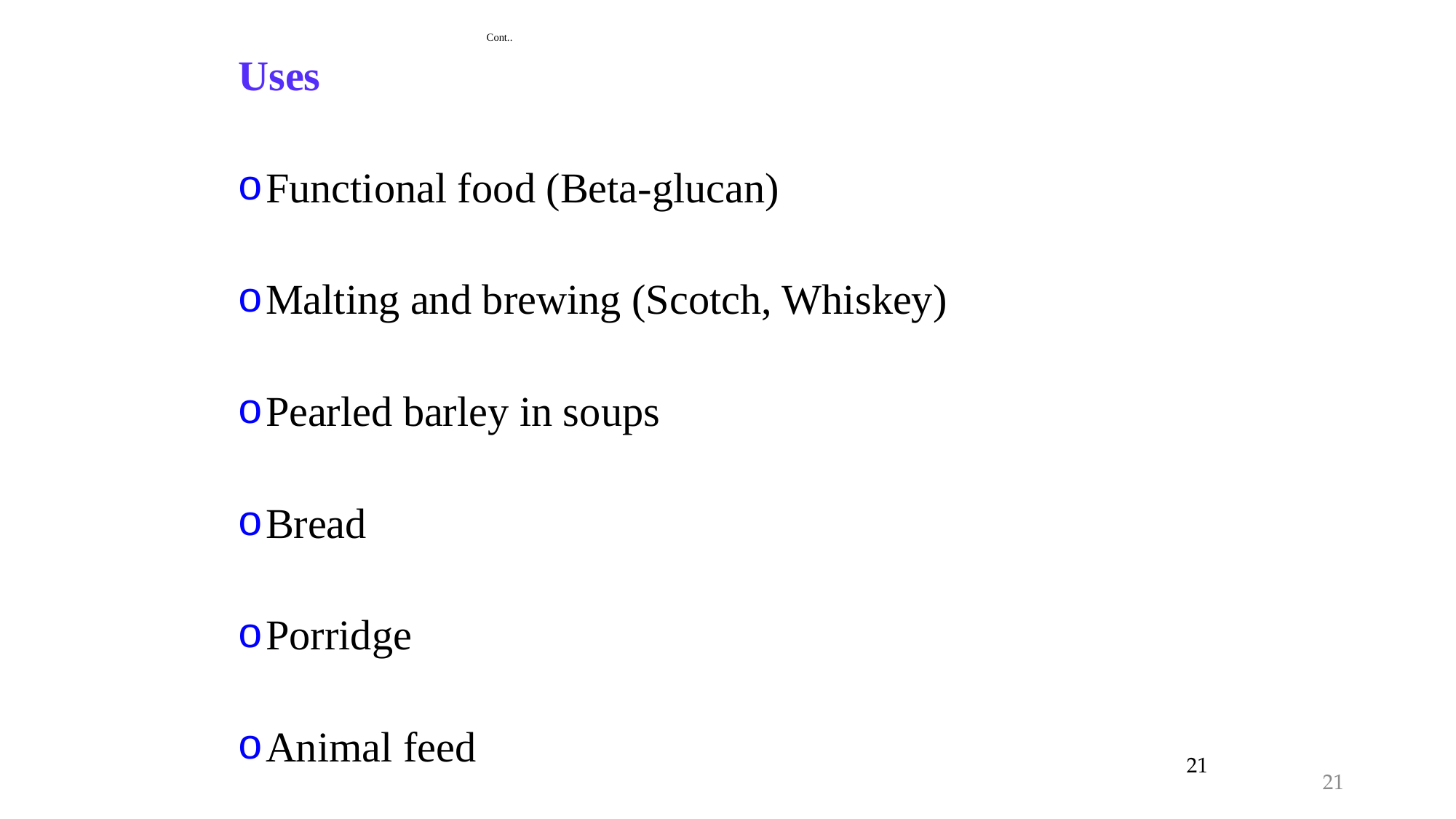

Cont..
Uses

Functional food (Beta-glucan)

Malting and brewing (Scotch, Whiskey)

Pearled barley in soups

Bread

Porridge

Animal feed

21
21